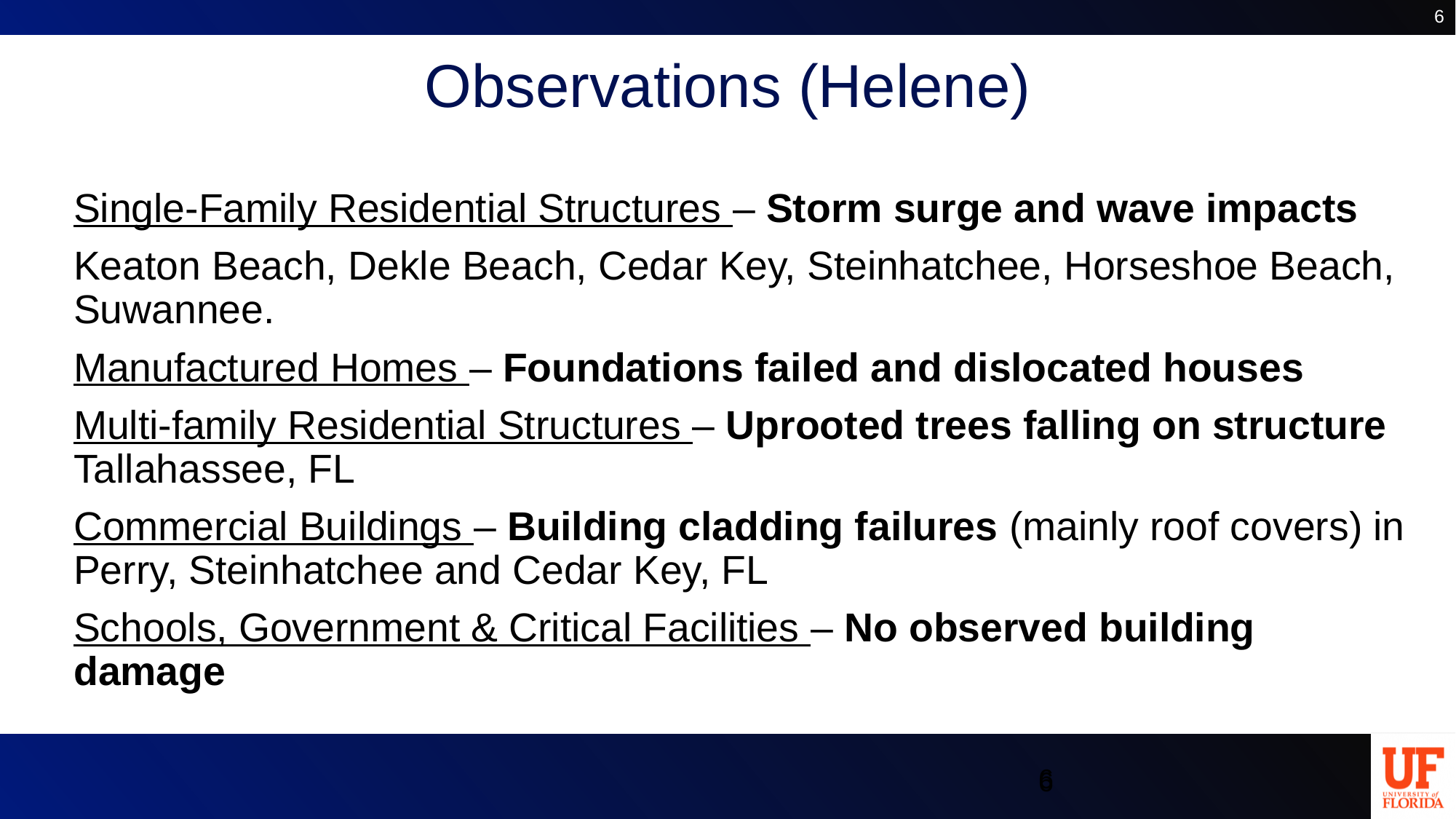

6
# Observations (Helene)
Single-Family Residential Structures – Storm surge and wave impacts
Keaton Beach, Dekle Beach, Cedar Key, Steinhatchee, Horseshoe Beach, Suwannee.
Manufactured Homes – Foundations failed and dislocated houses
Multi-family Residential Structures – Uprooted trees falling on structure Tallahassee, FL
Commercial Buildings – Building cladding failures (mainly roof covers) in Perry, Steinhatchee and Cedar Key, FL
Schools, Government & Critical Facilities – No observed building damage